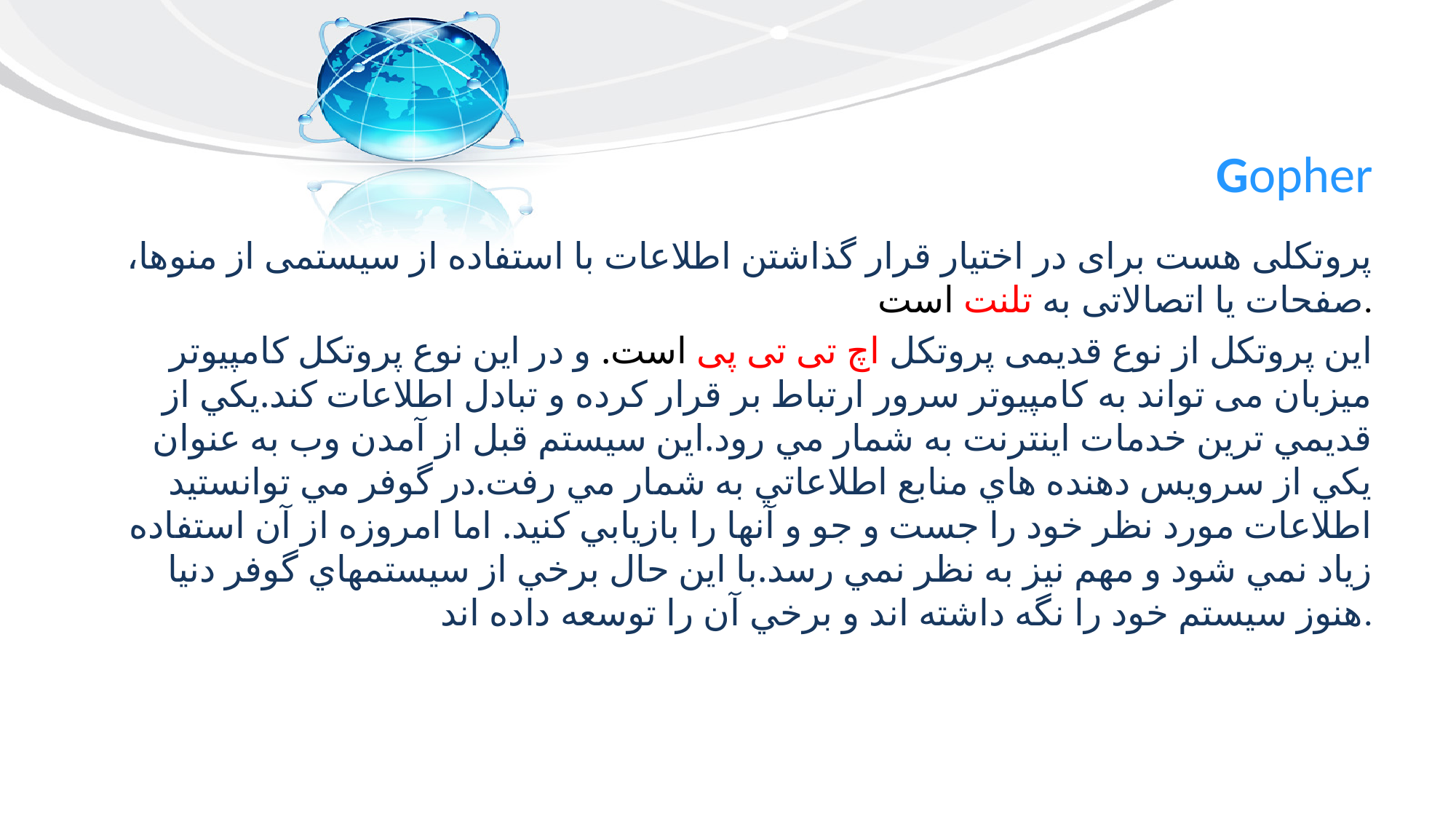

# Gopher
پروتکلی هست برای در اختیار قرار گذاشتن اطلاعات با استفاده از سیستمی از منوها، صفحات یا اتصالاتی به تلنت است.
اين پروتکل از نوع قديمی پروتکل اچ تی تی پی است. و در اين نوع پروتکل کامپيوتر ميزبان می تواند به کامپيوتر سرور ارتباط بر قرار کرده و تبادل اطلاعات کند.يكي از قديمي ترين خدمات اينترنت به شمار مي رود.اين سيستم قبل از آمدن وب به عنوان يكي از سرويس دهنده هاي منابع اطلاعاتي به شمار مي رفت.در گوفر مي توانستيد اطلاعات مورد نظر خود را جست و جو و آنها را بازيابي كنيد. اما امروزه از آن استفاده زياد نمي شود و مهم نيز به نظر نمي رسد.با اين حال برخي از سيستمهاي گوفر دنيا هنوز سيستم خود را نگه داشته اند و برخي آن را توسعه داده اند.